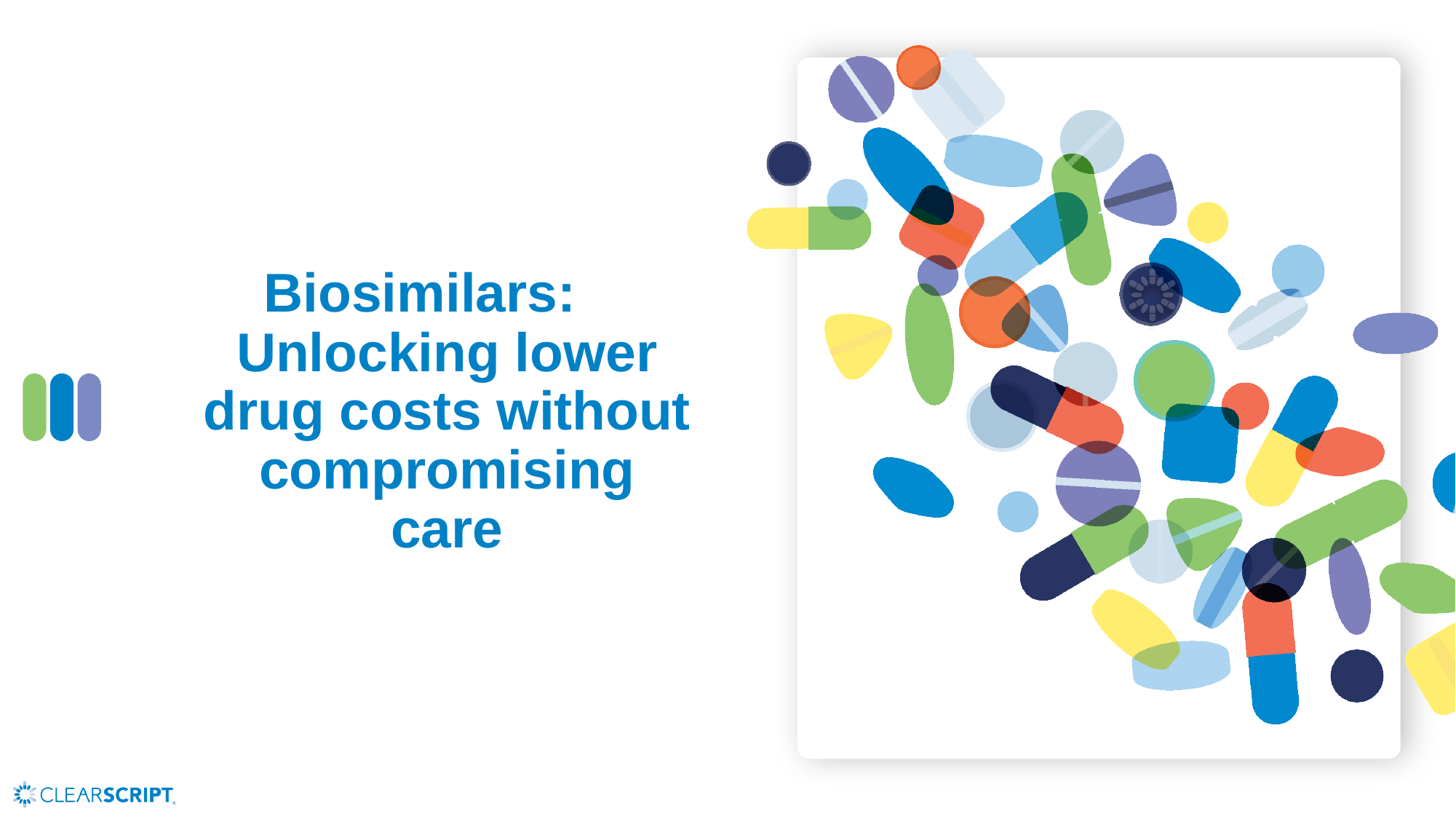

Biosimilars: Unlocking lower drug costs without compromising care